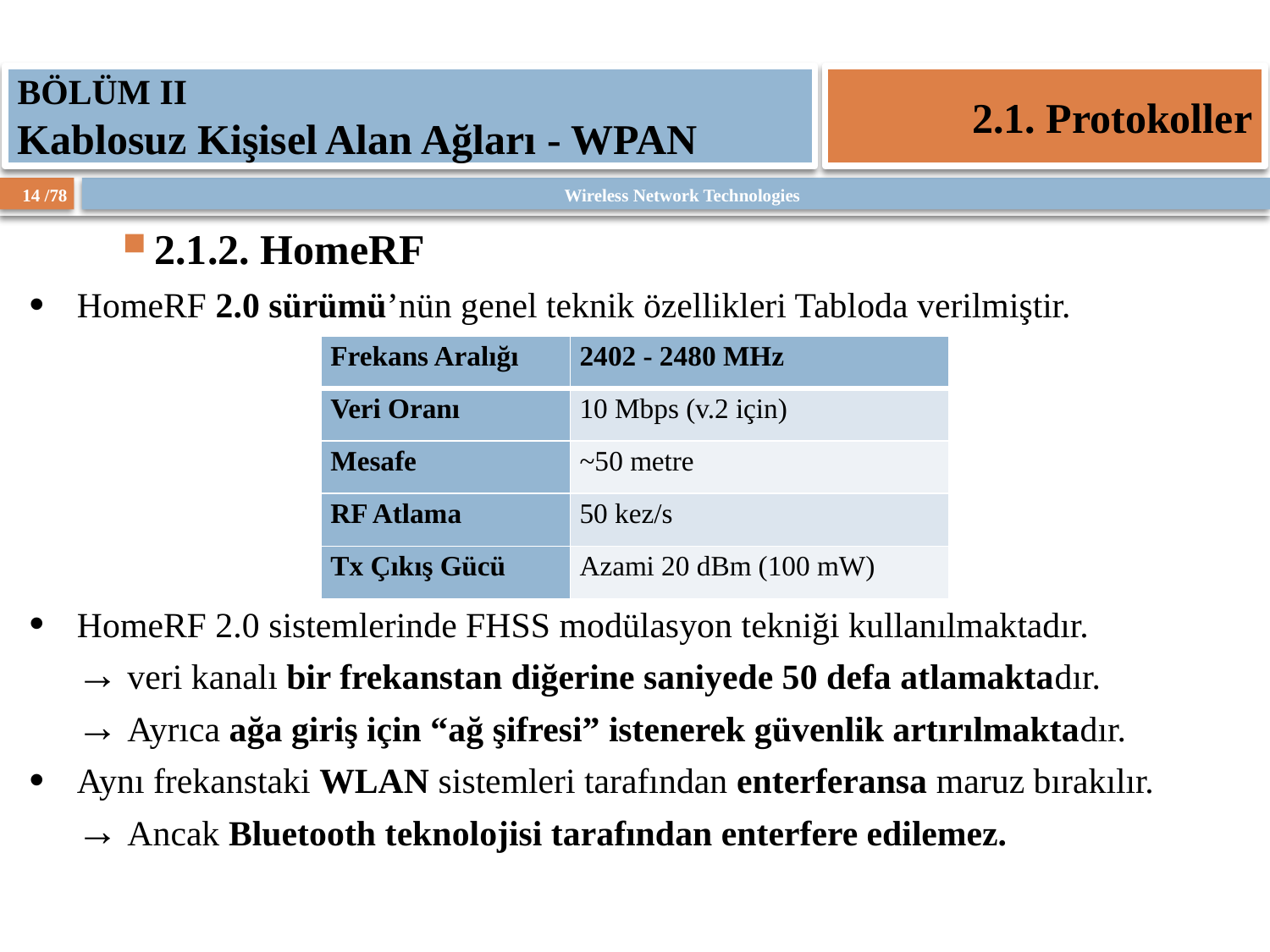

BÖLÜM II
Kablosuz Kişisel Alan Ağları - WPAN
2.1. Protokoller

2.1.2. HomeRF
HomeRF 2.0 sürümü’nün genel teknik özellikleri Tabloda verilmiştir.

| Frekans Aralığı | 2402 - 2480 MHz |
| --- | --- |
| Veri Oranı | 10 Mbps (v.2 için) |
| Mesafe | ~50 metre |
| RF Atlama | 50 kez/s |
| Tx Çıkış Gücü | Azami 20 dBm (100 mW) |
HomeRF 2.0 sistemlerinde FHSS modülasyon tekniği kullanılmaktadır.
veri kanalı bir frekanstan diğerine saniyede 50 defa atlamaktadır.
Ayrıca ağa giriş için “ağ şifresi” istenerek güvenlik artırılmaktadır.
Aynı frekanstaki WLAN sistemleri tarafından enterferansa maruz bırakılır.
Ancak Bluetooth teknolojisi tarafından enterfere edilemez.